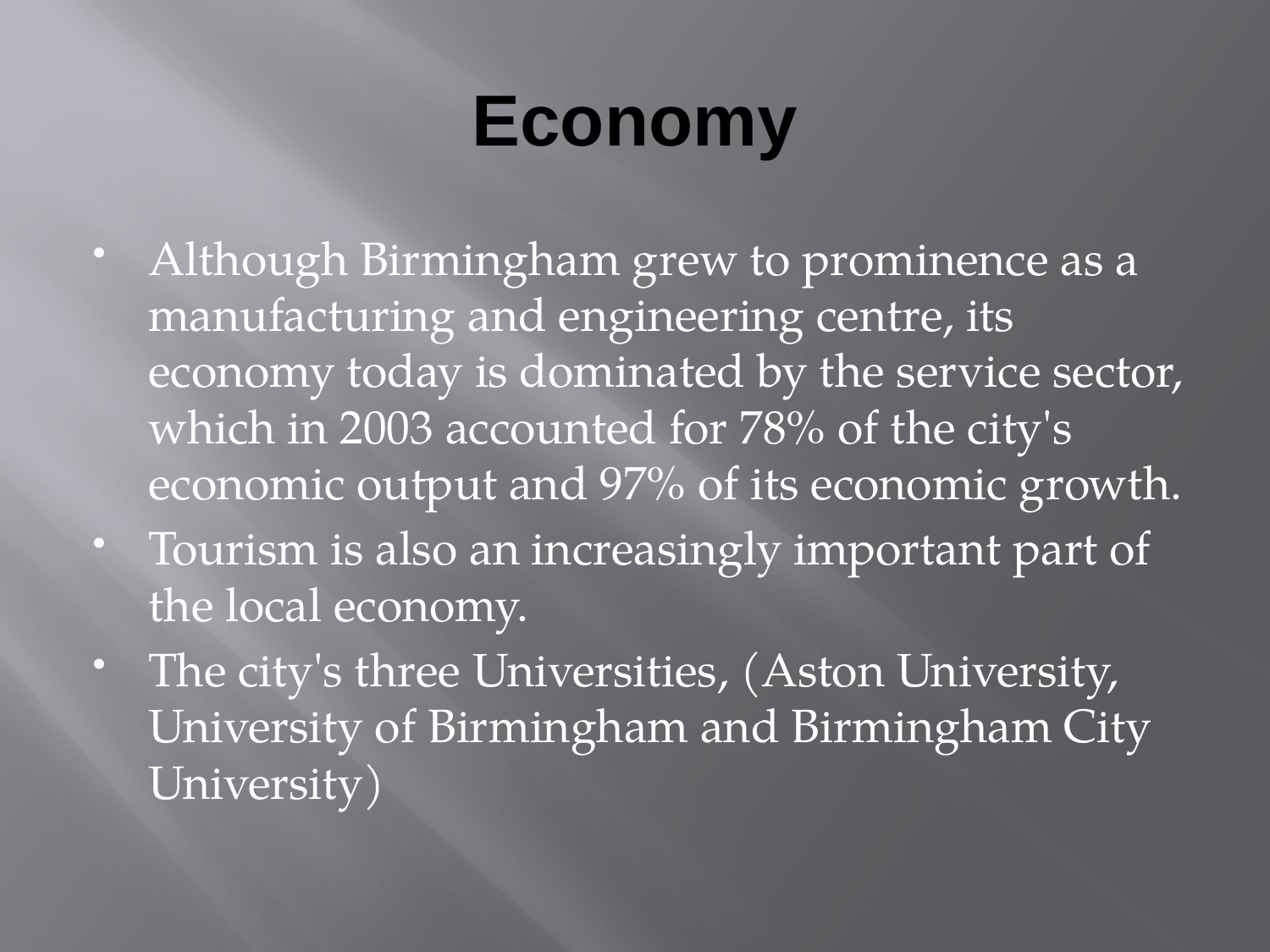

# Economy
Although Birmingham grew to prominence as a manufacturing and engineering centre, its economy today is dominated by the service sector, which in 2003 accounted for 78% of the city's economic output and 97% of its economic growth.
Tourism is also an increasingly important part of the local economy.
The city's three Universities, (Aston University, University of Birmingham and Birmingham City University)